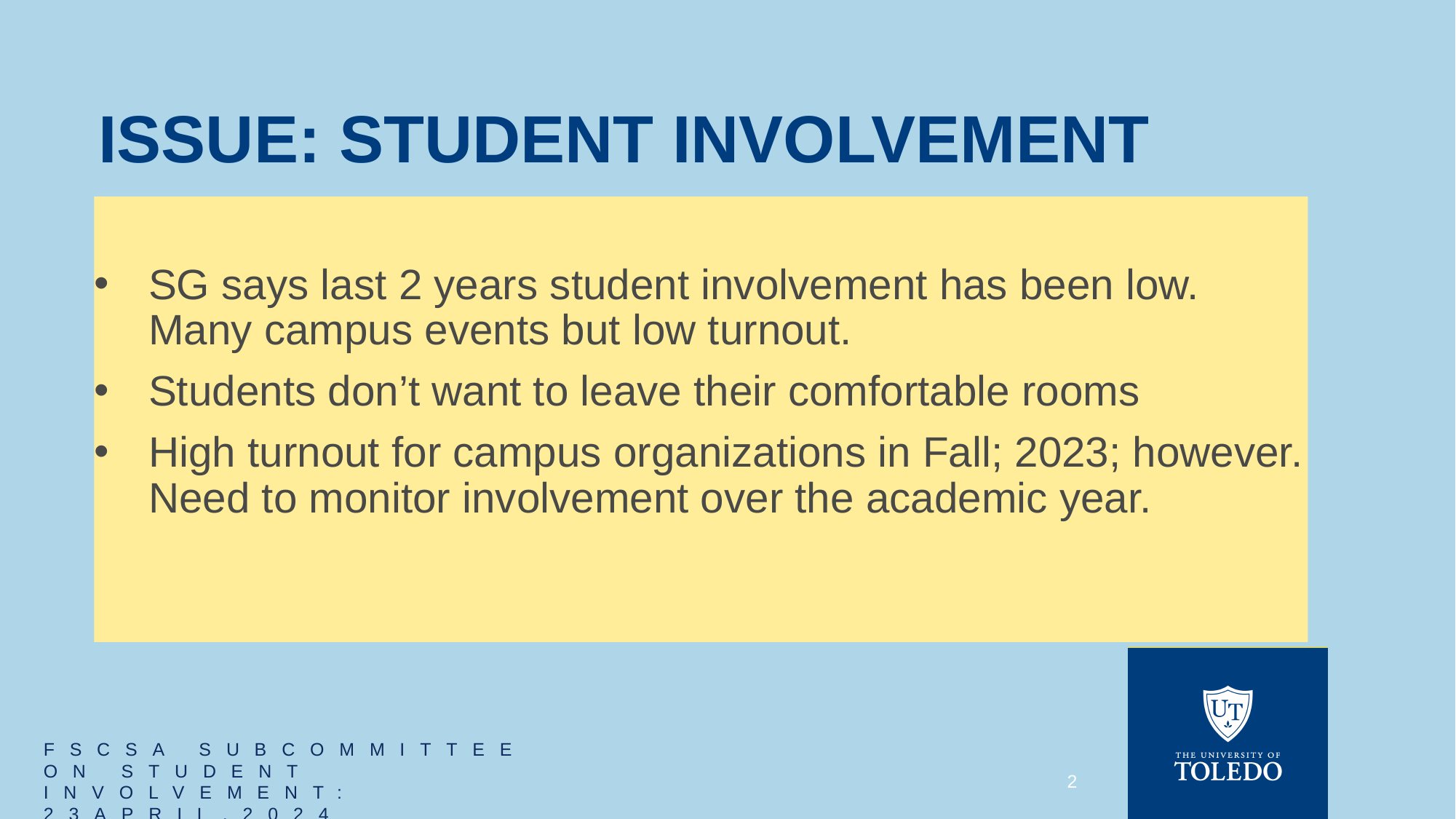

# Issue: Student Involvement

SG says last 2 years student involvement has been low. Many campus events but low turnout.
Students don’t want to leave their comfortable rooms
High turnout for campus organizations in Fall; 2023; however. Need to monitor involvement over the academic year.

FSCSA Subcommittee on student involvement: 23april,2024
2